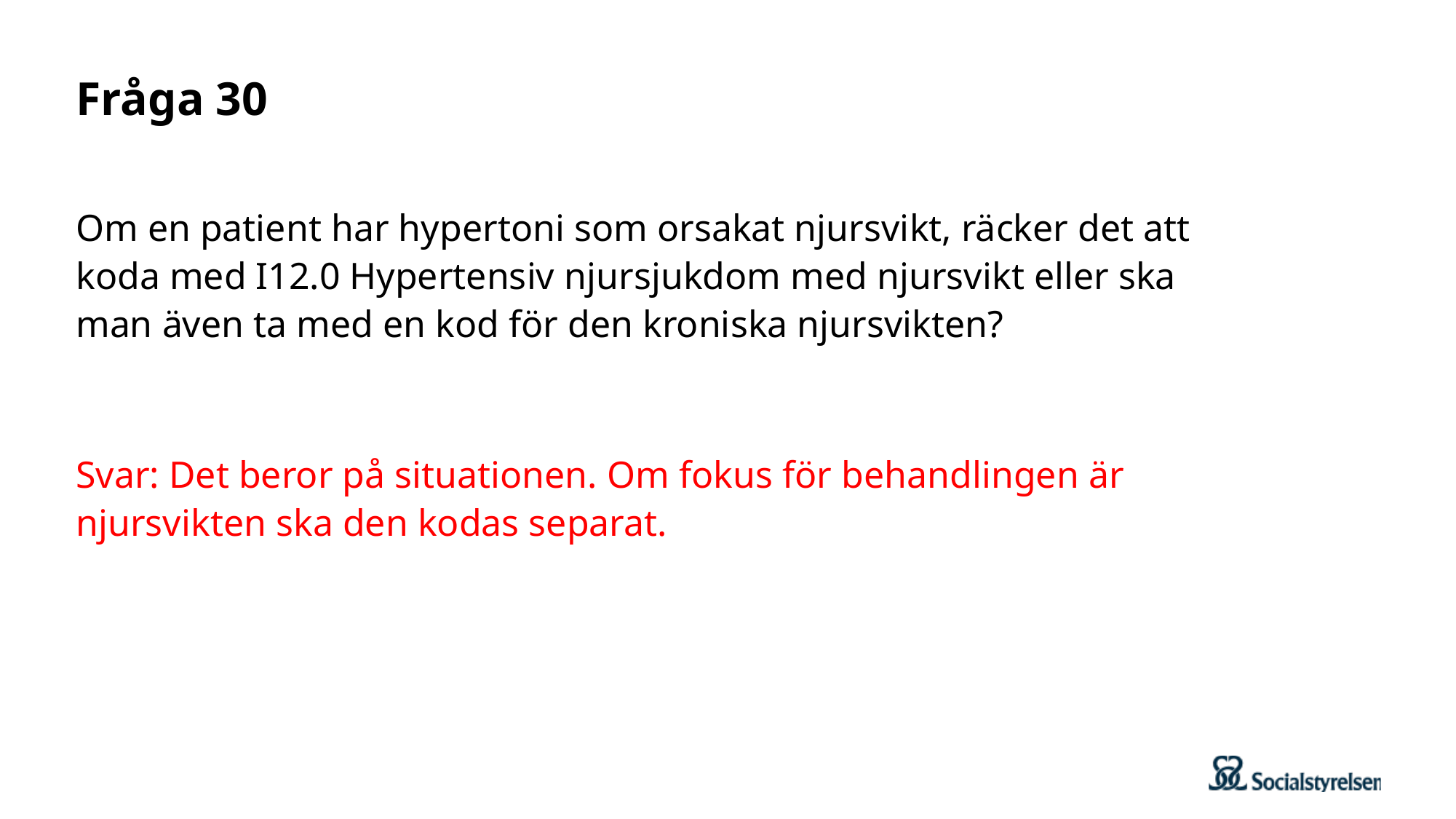

# Fråga 30
Om en patient har hypertoni som orsakat njursvikt, räcker det att koda med I12.0 Hypertensiv njursjukdom med njursvikt eller ska man även ta med en kod för den kroniska njursvikten?

Svar: Det beror på situationen. Om fokus för behandlingen är njursvikten ska den kodas separat.